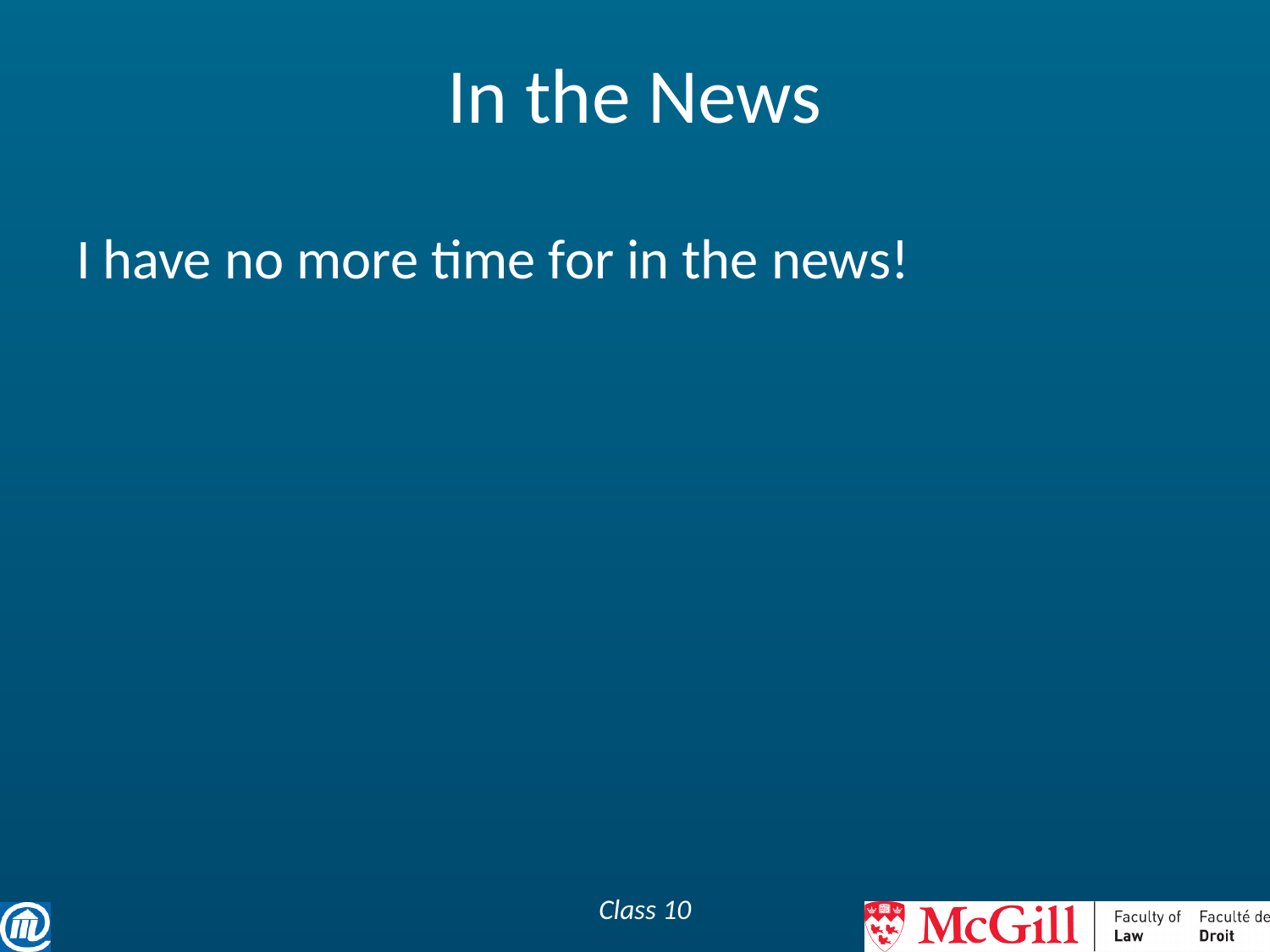

# In the News
I have no more time for in the news!
Class 10